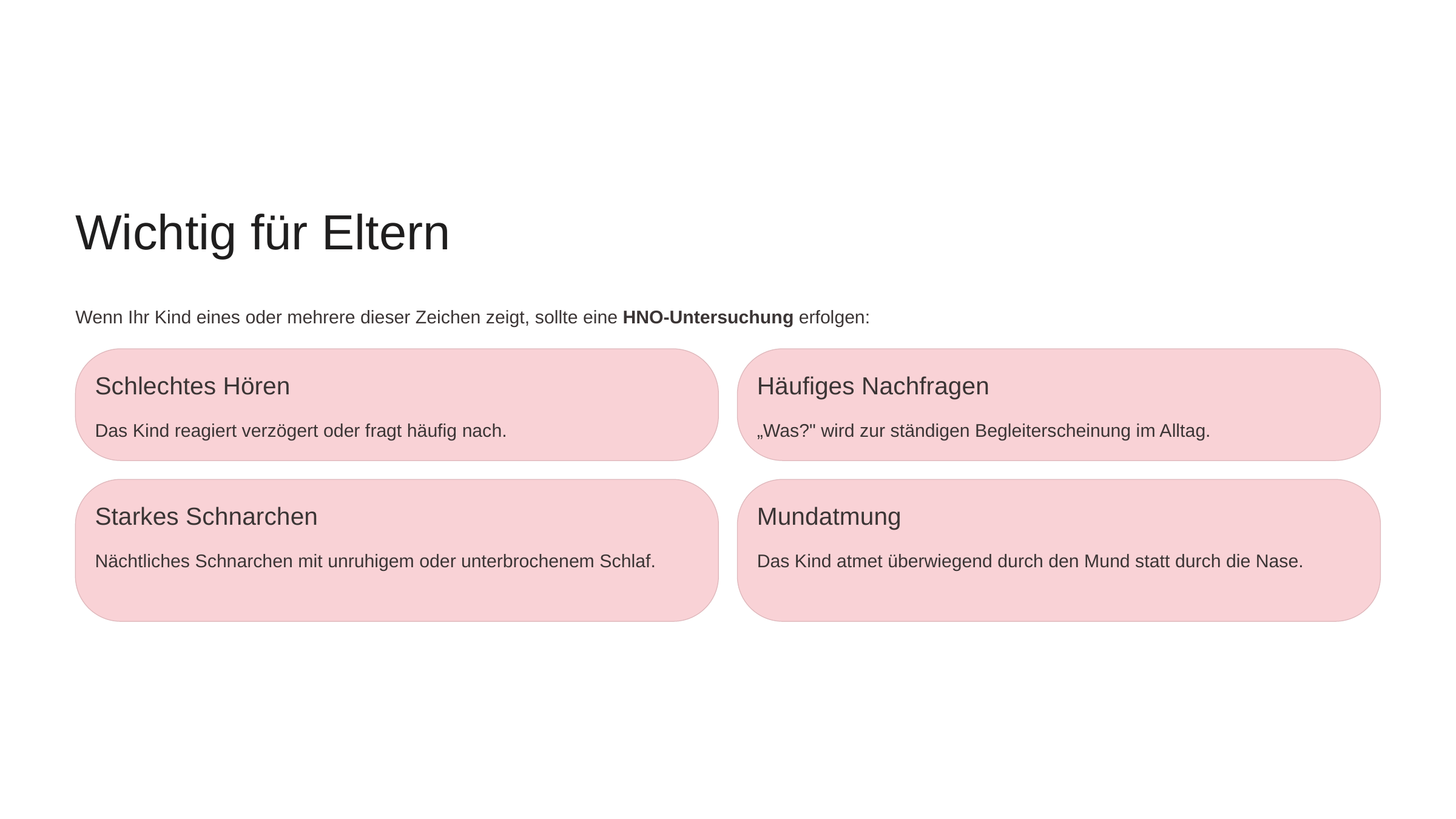

Wichtig für Eltern
Wenn Ihr Kind eines oder mehrere dieser Zeichen zeigt, sollte eine HNO-Untersuchung erfolgen:

Schlechtes Hören
Häufiges Nachfragen
Das Kind reagiert verzögert oder fragt häufig nach.
„Was?" wird zur ständigen Begleiterscheinung im Alltag.

Starkes Schnarchen
Mundatmung
Nächtliches Schnarchen mit unruhigem oder unterbrochenem Schlaf.
Das Kind atmet überwiegend durch den Mund statt durch die Nase.